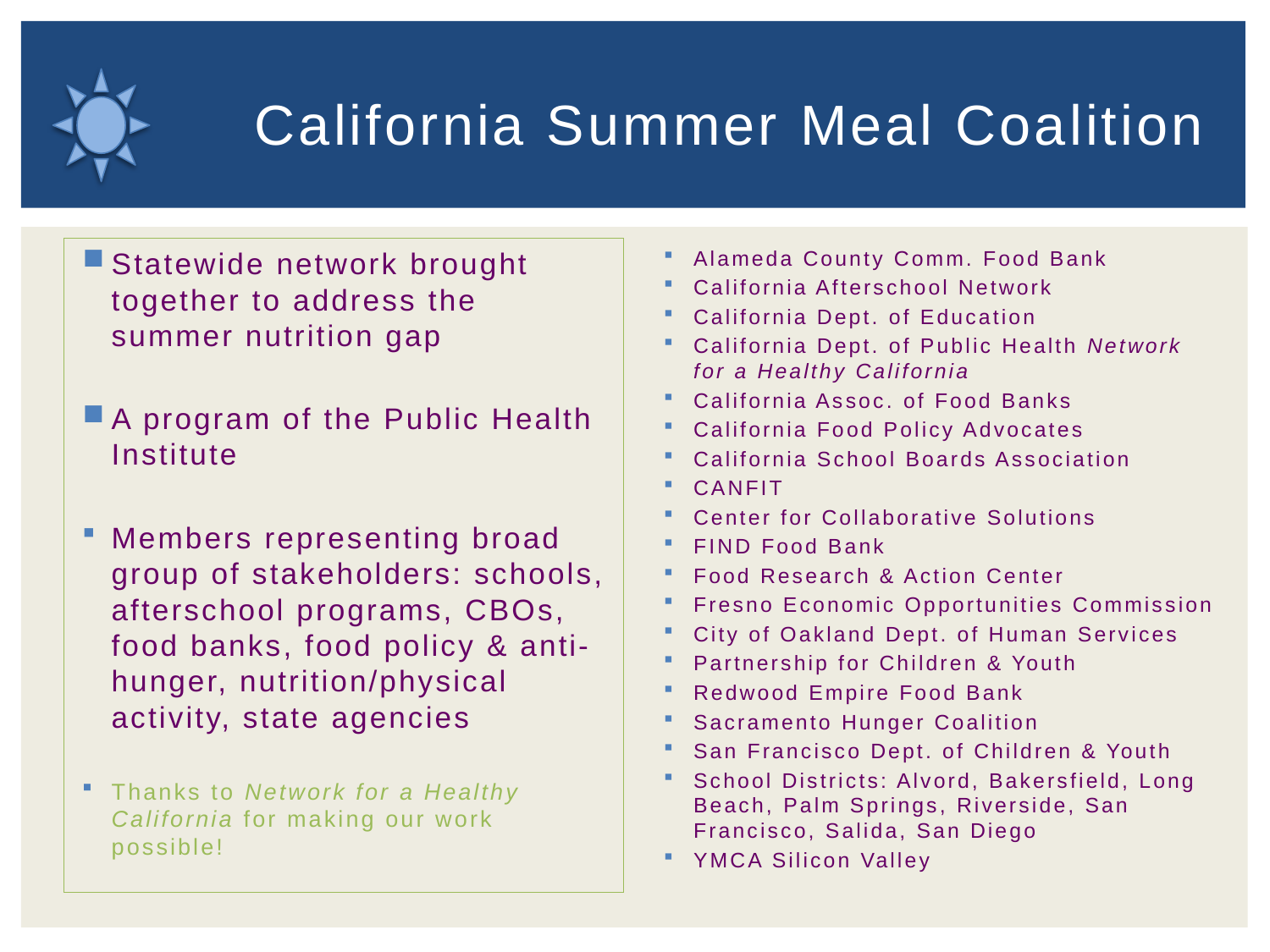

# California Summer Meal Coalition

Statewide network brought together to address the summer nutrition gap

A program of the Public Health Institute

Members representing broad group of stakeholders: schools, afterschool programs, CBOs, food banks, food policy & anti-hunger, nutrition/physical activity, state agencies

Thanks to Network for a Healthy California for making our work possible!
Alameda County Comm. Food Bank
California Afterschool Network
California Dept. of Education
California Dept. of Public Health Network for a Healthy California
California Assoc. of Food Banks
California Food Policy Advocates
California School Boards Association
CANFIT
Center for Collaborative Solutions
FIND Food Bank
Food Research & Action Center
Fresno Economic Opportunities Commission
City of Oakland Dept. of Human Services
Partnership for Children & Youth
Redwood Empire Food Bank
Sacramento Hunger Coalition
San Francisco Dept. of Children & Youth
School Districts: Alvord, Bakersfield, Long Beach, Palm Springs, Riverside, San Francisco, Salida, San Diego
YMCA Silicon Valley